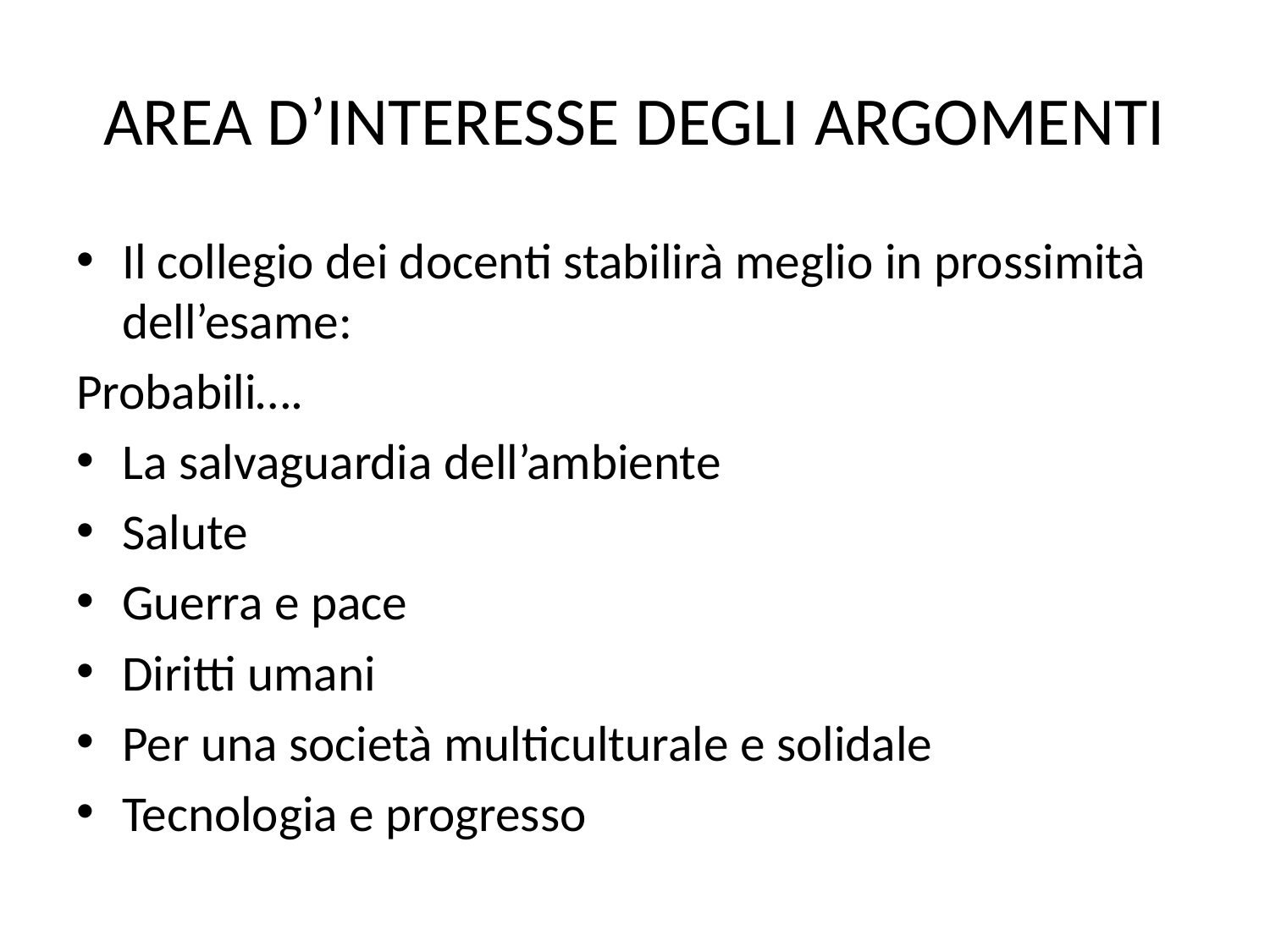

# AREA D’INTERESSE DEGLI ARGOMENTI
Il collegio dei docenti stabilirà meglio in prossimità dell’esame:
Probabili….
La salvaguardia dell’ambiente
Salute
Guerra e pace
Diritti umani
Per una società multiculturale e solidale
Tecnologia e progresso